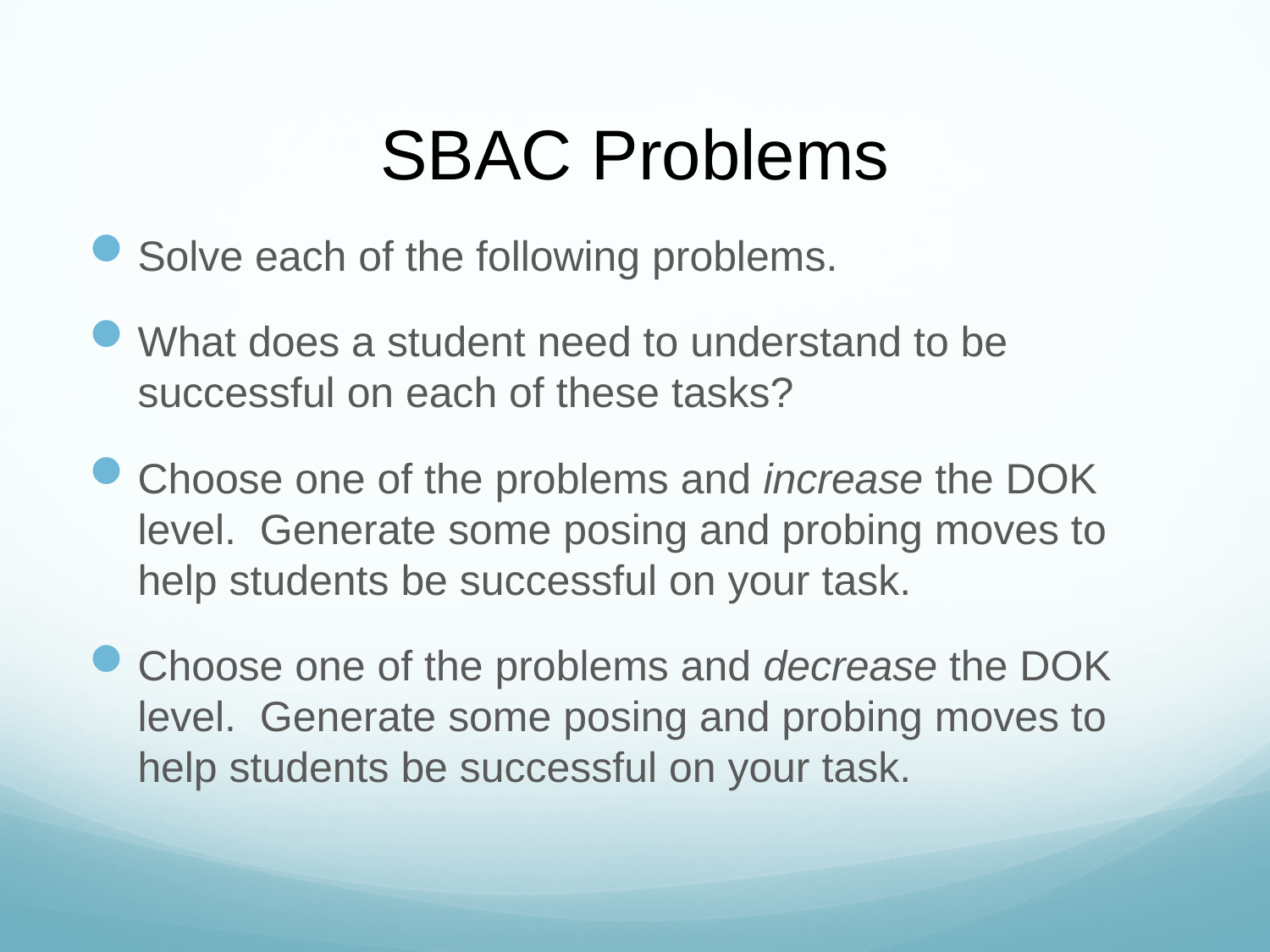

# SBAC Problems
Solve each of the following problems.
What does a student need to understand to be successful on each of these tasks?
Choose one of the problems and increase the DOK level.  Generate some posing and probing moves to help students be successful on your task.
Choose one of the problems and decrease the DOK level.  Generate some posing and probing moves to help students be successful on your task.